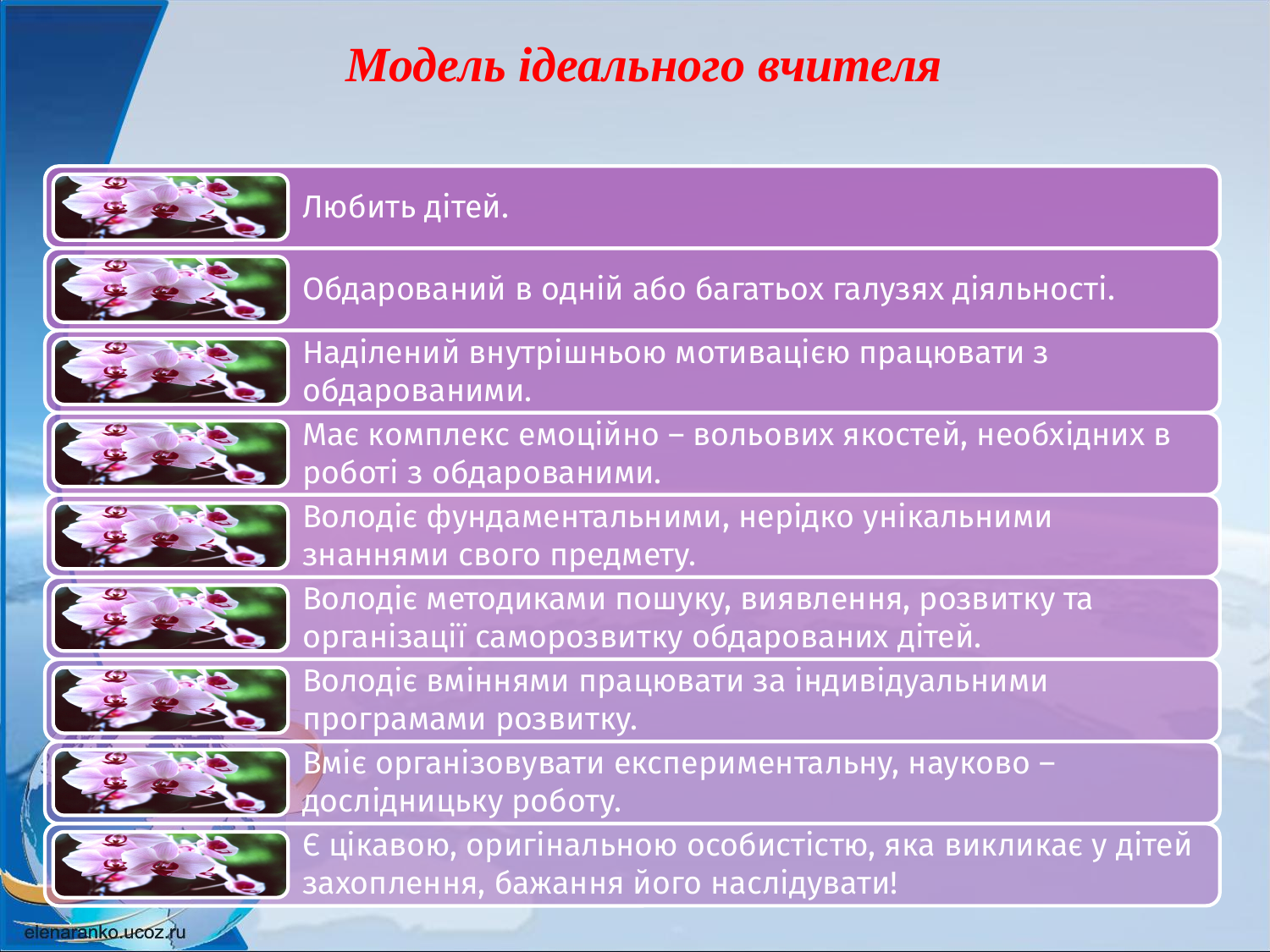

Модель ідеального вчителя

Любить дітей.
Обдарований в одній або багатьох галузях діяльності.
Наділений внутрішньою мотивацією працювати з обдарованими.
Має комплекс емоційно – вольових якостей, необхідних в роботі з обдарованими.
Володіє фундаментальними, нерідко унікальними знаннями свого предмету.
Володіє методиками пошуку, виявлення, розвитку та організації саморозвитку обдарованих дітей.
Володіє вміннями працювати за індивідуальними програмами розвитку.
Вміє організовувати експериментальну, науково – дослідницьку роботу.
Є цікавою, оригінальною особистістю, яка викликає у дітей захоплення, бажання його наслідувати!